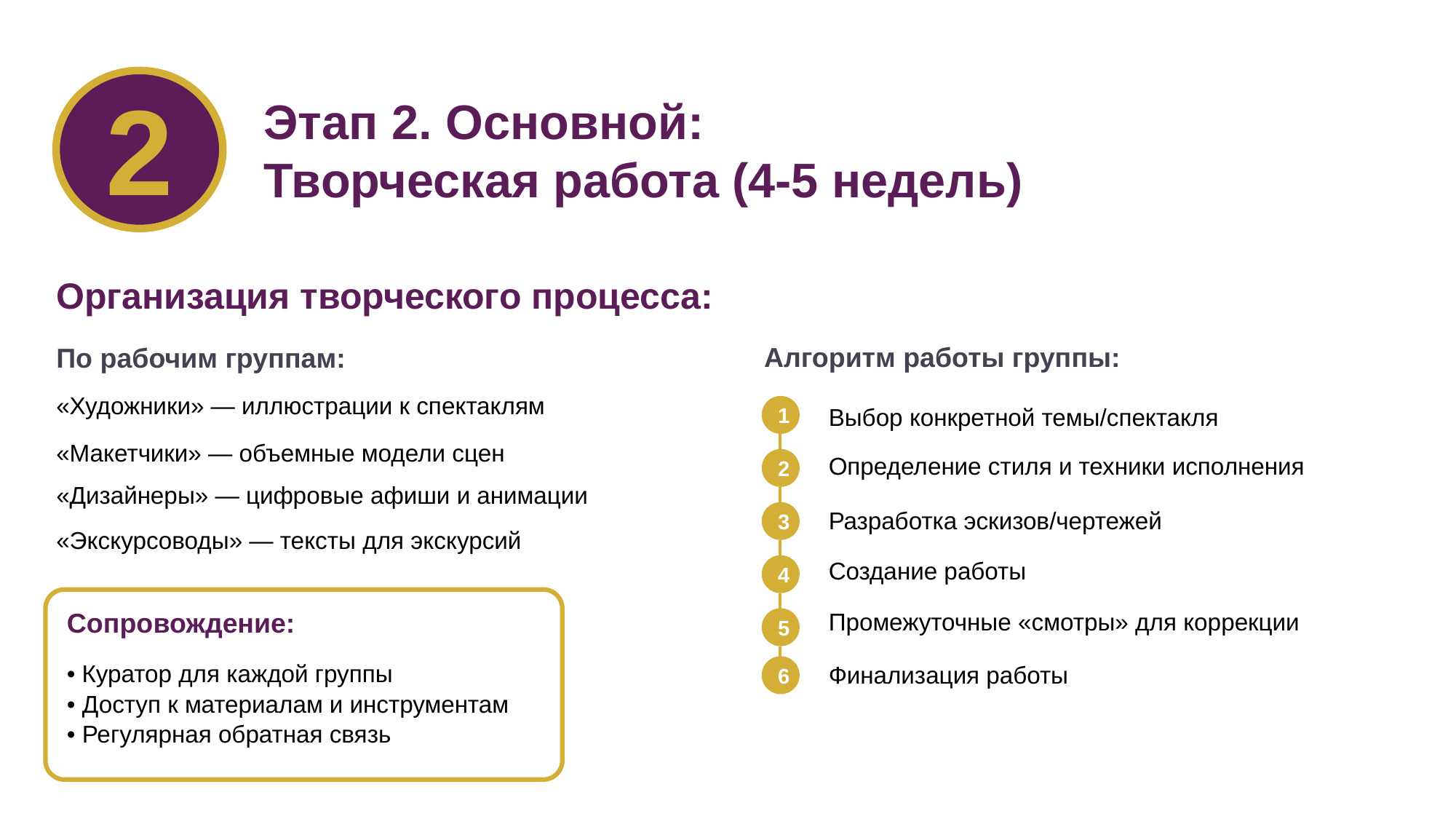

2

Этап 2. Основной:
Творческая работа (4-5 недель)
Организация творческого процесса:
Алгоритм работы группы:
По рабочим группам:
«Художники» — иллюстрации к спектаклям
1
2
3
4
5
6
Выбор конкретной темы/спектакля
«Макетчики» — объемные модели сцен
Определение стиля и техники исполнения
«Дизайнеры» — цифровые афиши и анимации
Разработка эскизов/чертежей
«Экскурсоводы» — тексты для экскурсий
Создание работы

Сопровождение:
Промежуточные «смотры» для коррекции
• Куратор для каждой группы
• Доступ к материалам и инструментам
• Регулярная обратная связь
Финализация работы